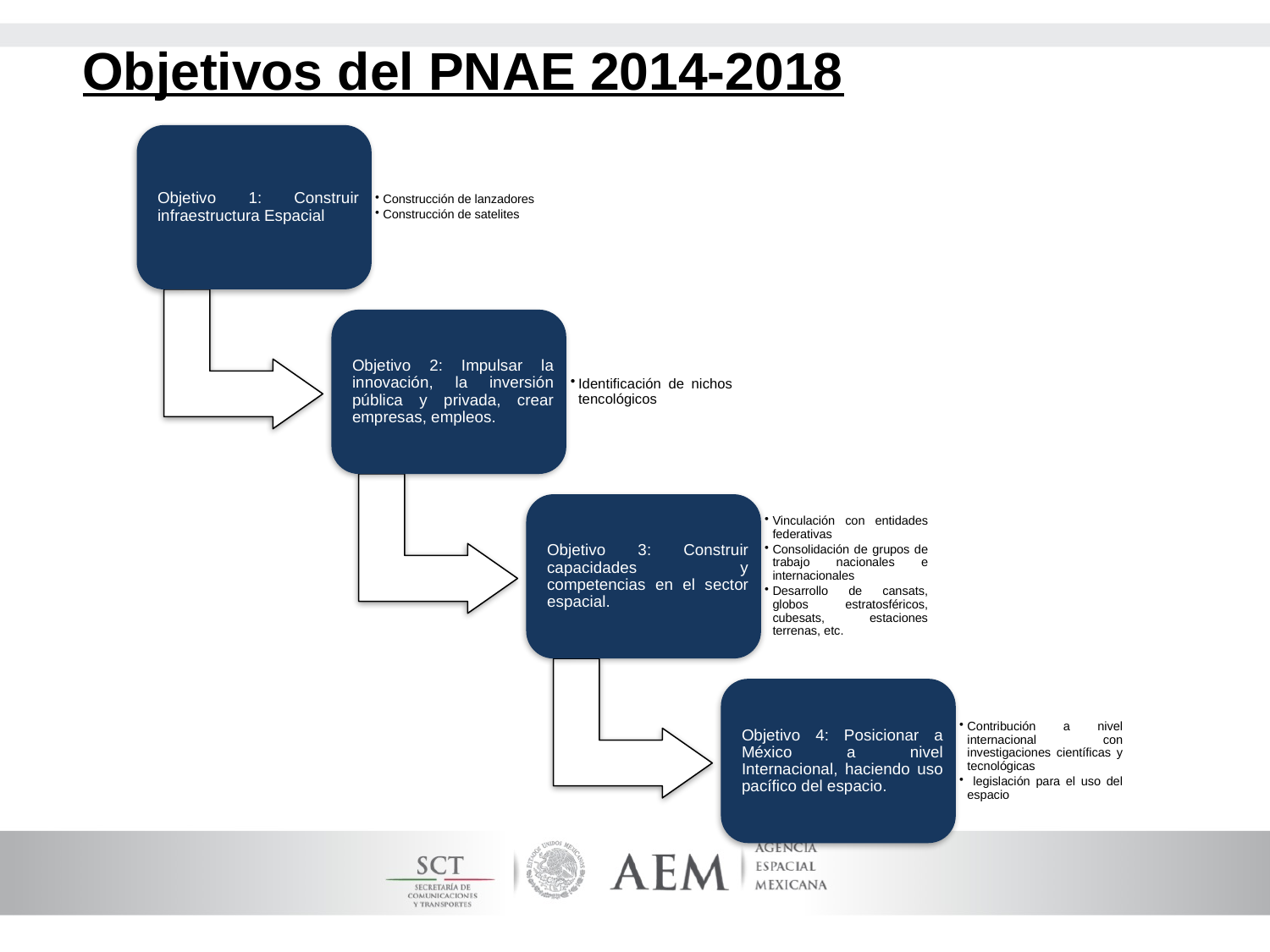

Objetivos del PNAE 2014-2018
#
Objetivo 1: Construir infraestructura Espacial
Construcción de lanzadores
Construcción de satelites
Objetivo 2: Impulsar la innovación, la inversión pública y privada, crear empresas, empleos.
Identificación de nichos tencológicos
Objetivo 3: Construir capacidades y competencias en el sector espacial.
Vinculación con entidades federativas
Consolidación de grupos de trabajo nacionales e internacionales
Desarrollo de cansats, globos estratosféricos, cubesats, estaciones terrenas, etc.
Objetivo 4: Posicionar a México a nivel Internacional, haciendo uso pacífico del espacio.
Contribución a nivel internacional con investigaciones científicas y tecnológicas
 legislación para el uso del espacio